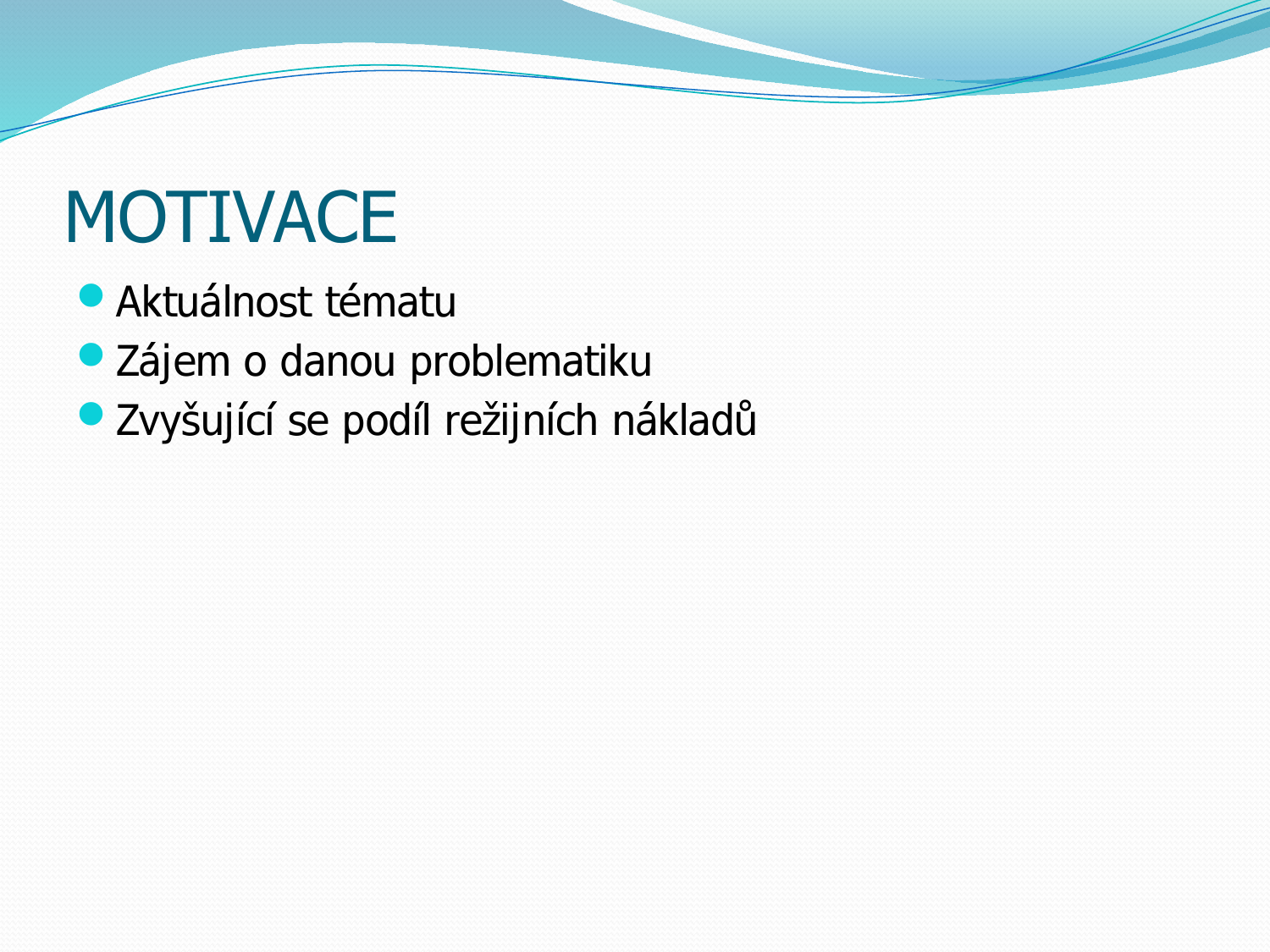

# MOTIVACE
Aktuálnost tématu
Zájem o danou problematiku
Zvyšující se podíl režijních nákladů